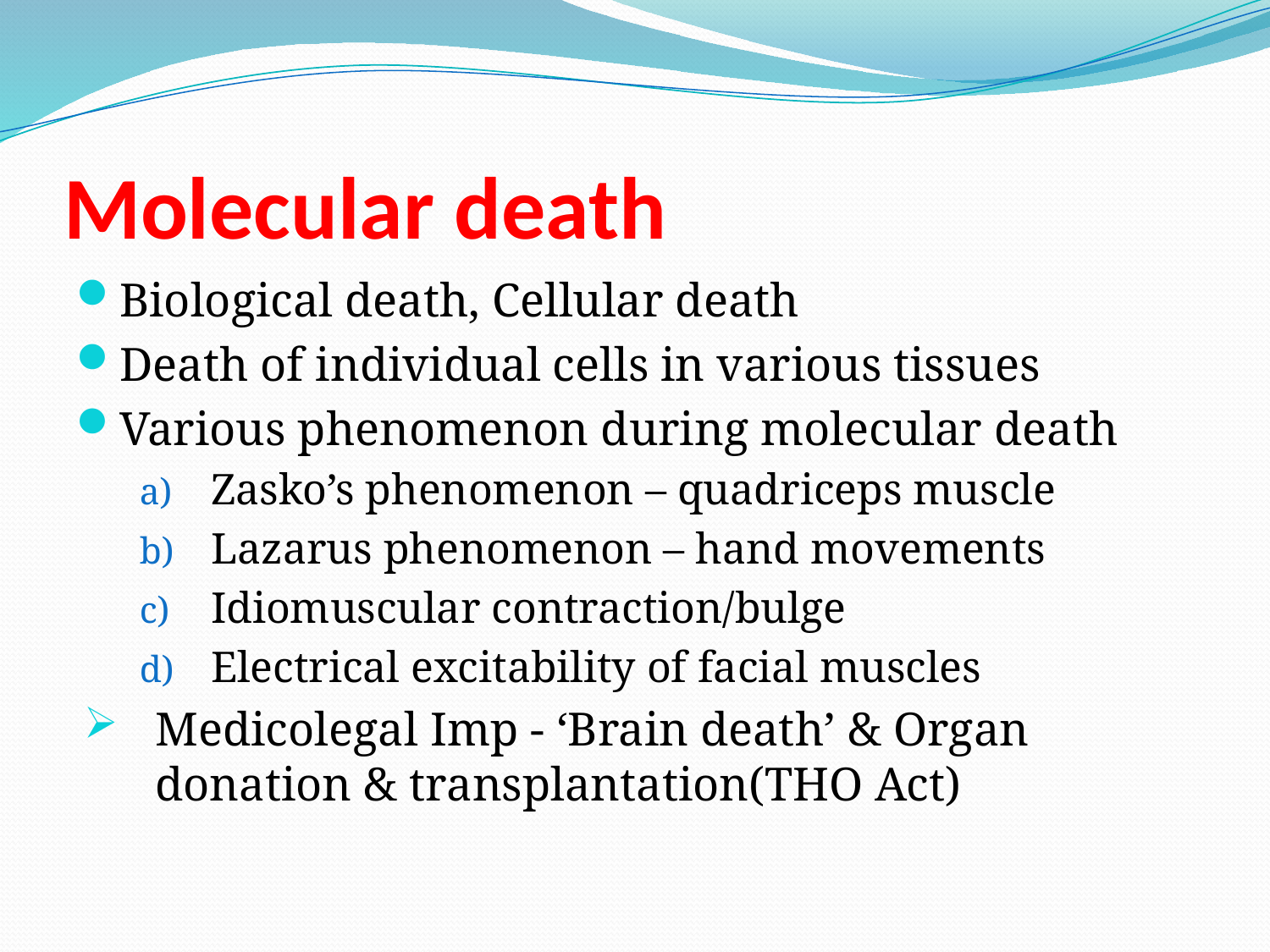

# Molecular death
Biological death, Cellular death
Death of individual cells in various tissues
Various phenomenon during molecular death
Zasko’s phenomenon – quadriceps muscle
Lazarus phenomenon – hand movements
Idiomuscular contraction/bulge
Electrical excitability of facial muscles
Medicolegal Imp - ‘Brain death’ & Organ donation & transplantation(THO Act)